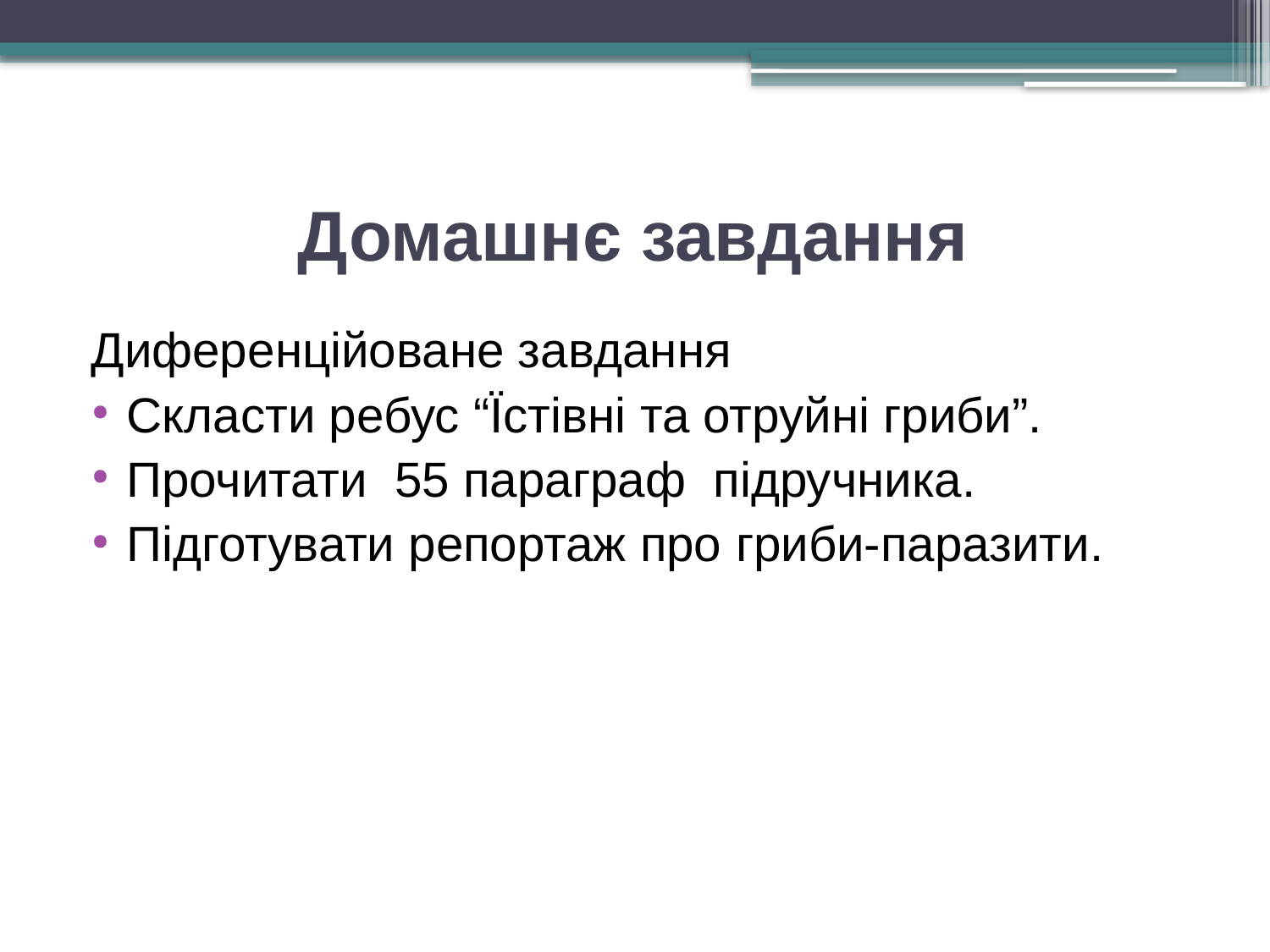

# Домашнє завдання
Диференційоване завдання
Скласти ребус “Їстівні та отруйні гриби”.
Прочитати  55 параграф  підручника.
Підготувати репортаж про гриби-паразити.